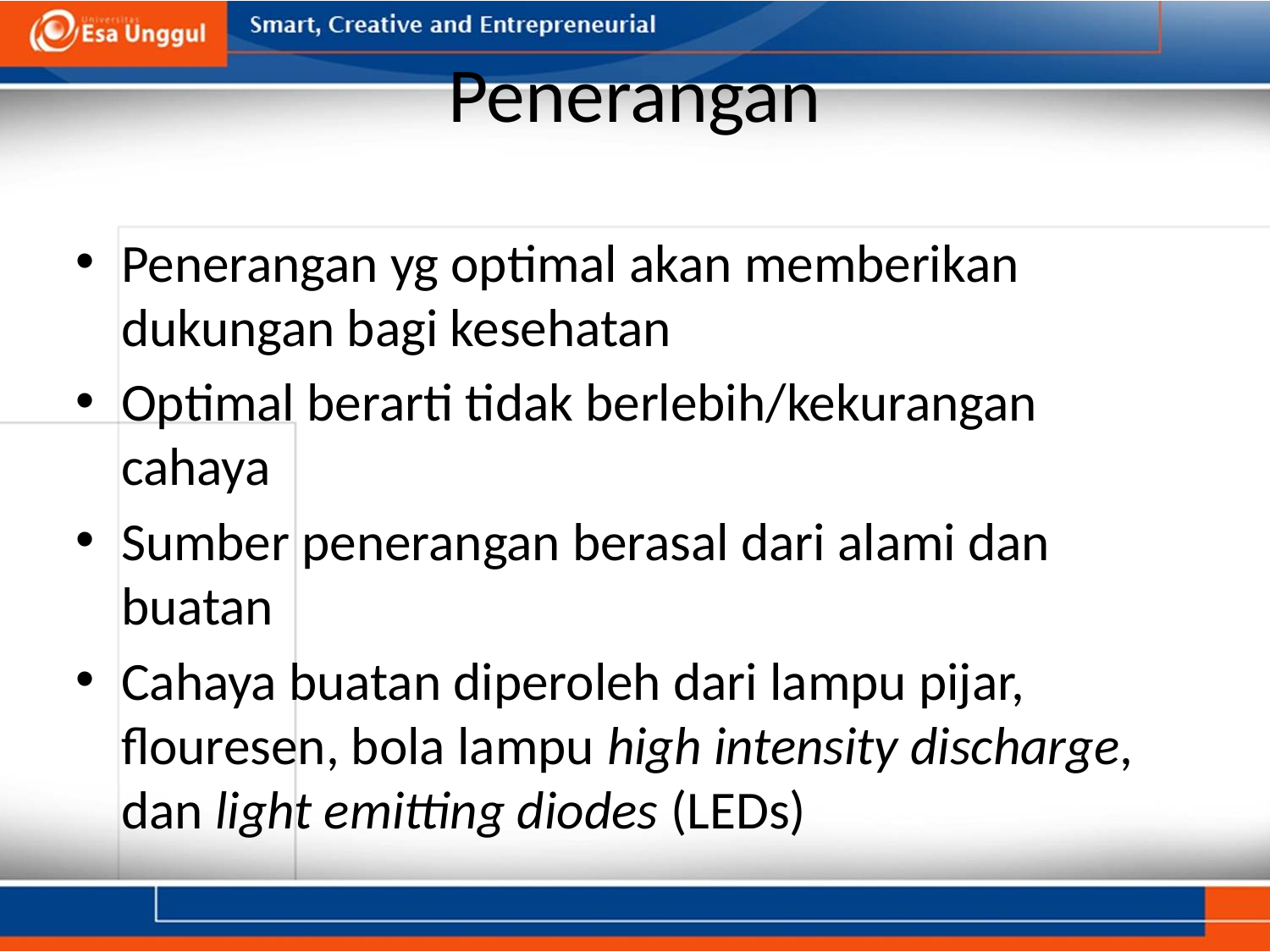

# Penerangan
Penerangan yg optimal akan memberikan dukungan bagi kesehatan
Optimal berarti tidak berlebih/kekurangan cahaya
Sumber penerangan berasal dari alami dan buatan
Cahaya buatan diperoleh dari lampu pijar, flouresen, bola lampu high intensity discharge, dan light emitting diodes (LEDs)